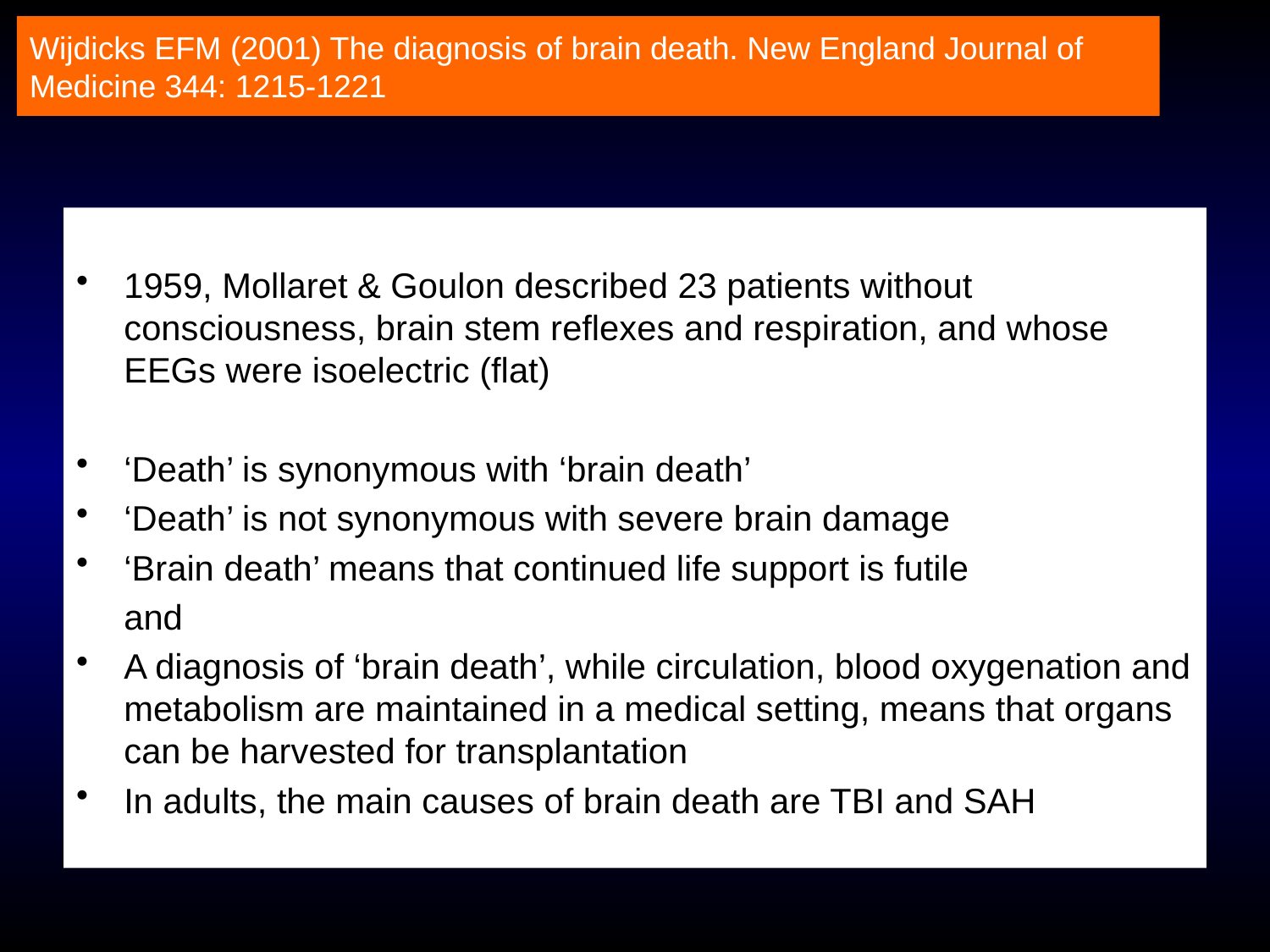

Wijdicks EFM (2001) The diagnosis of brain death. New England Journal of Medicine 344: 1215-1221

1959, Mollaret & Goulon described 23 patients without consciousness, brain stem reflexes and respiration, and whose EEGs were isoelectric (flat)

‘Death’ is synonymous with ‘brain death’
‘Death’ is not synonymous with severe brain damage
‘Brain death’ means that continued life support is futile
	and
A diagnosis of ‘brain death’, while circulation, blood oxygenation and metabolism are maintained in a medical setting, means that organs can be harvested for transplantation
In adults, the main causes of brain death are TBI and SAH